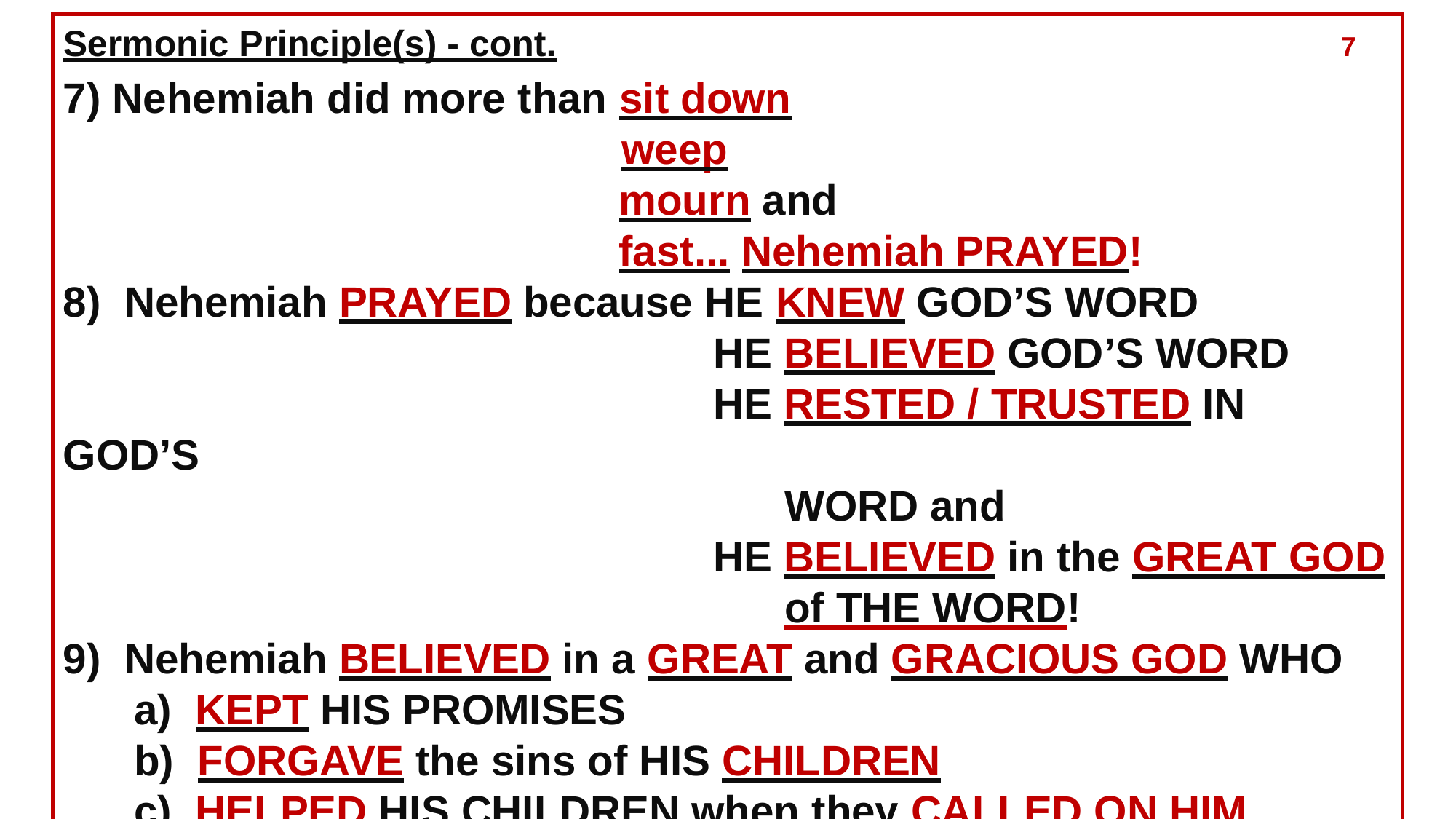

Sermonic Principle(s) - cont.					                             7

7) Nehemiah did more than sit down
	                                      weep
                                               mourn and
                                               fast... Nehemiah PRAYED!
Nehemiah PRAYED because HE KNEW GOD’S WORD
                                                       HE BELIEVED GOD’S WORD
                                                       HE RESTED / TRUSTED IN GOD’S
                                                             WORD and
                                                       HE BELIEVED in the GREAT GOD
                                                             of THE WORD!
Nehemiah BELIEVED in a GREAT and GRACIOUS GOD Who
      a)  KEPT HIS PROMISES
      b)  FORGAVE the sins of HIS CHILDREN
      c)  HELPED HIS CHILDREN when they CALLED ON HIM...